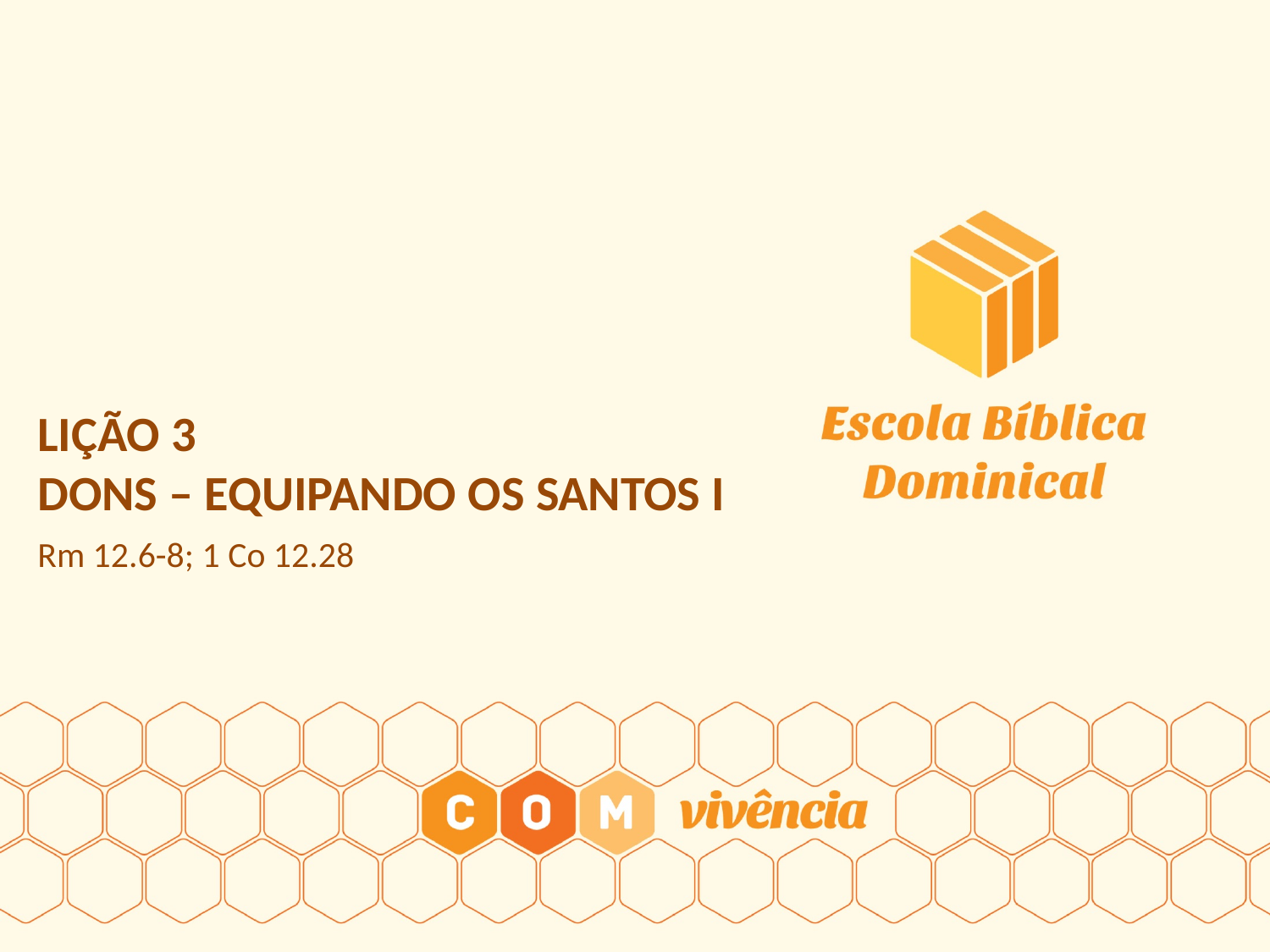

# Lição 3 Dons – EQUIPANDO OS SANTOS I
Rm 12.6-8; 1 Co 12.28